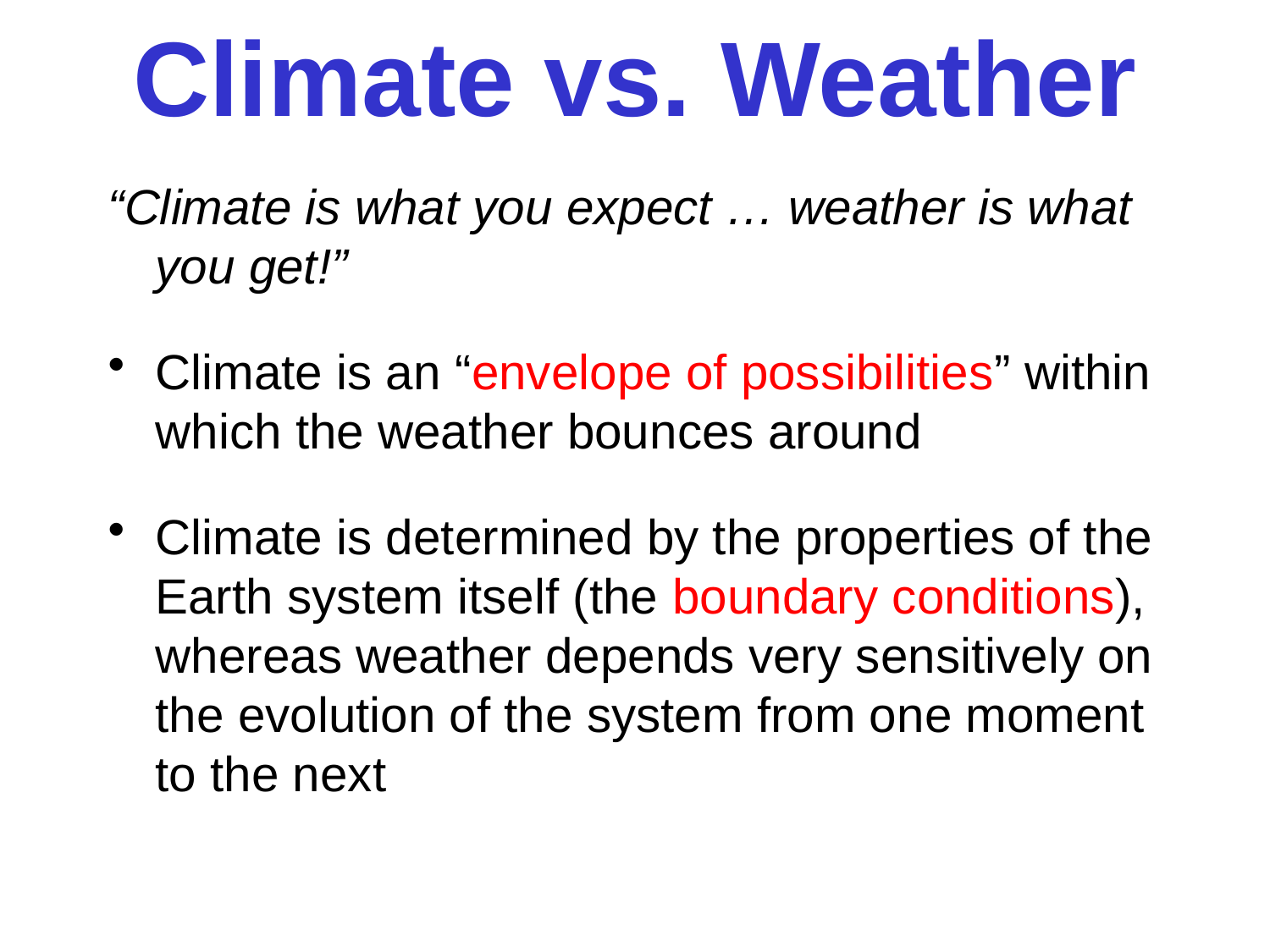

# Climate vs. Weather
“Climate is what you expect … weather is what you get!”
Climate is an “envelope of possibilities” within which the weather bounces around
Climate is determined by the properties of the Earth system itself (the boundary conditions), whereas weather depends very sensitively on the evolution of the system from one moment to the next